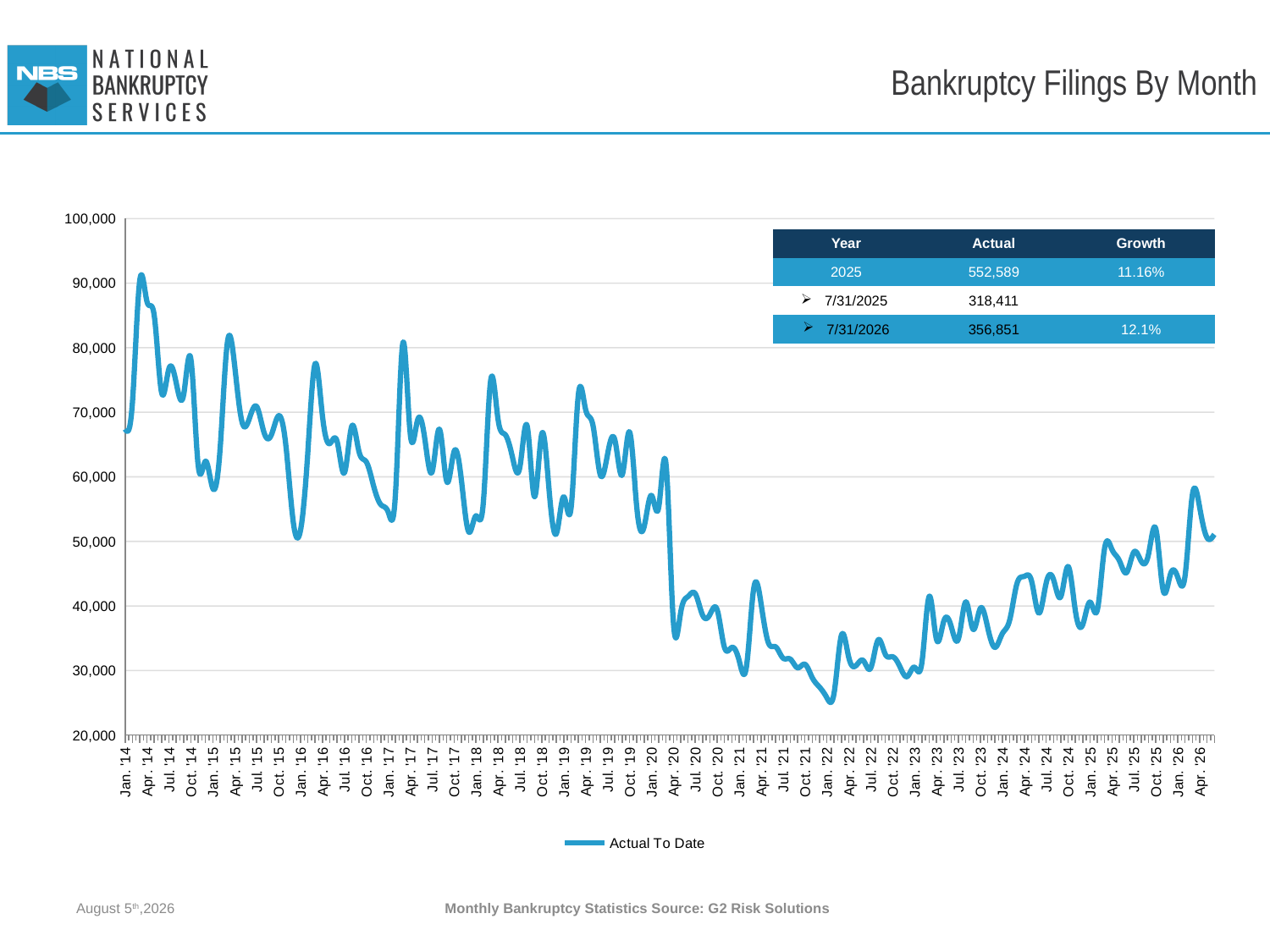

# Bankruptcy Filings By Month

[unsupported chart]

| Year | Actual | Growth |
| --- | --- | --- |
| 2025 | 552,589 | 11.16% |
| 7/31/2025 | 318,411 |  |
| 7/31/2026 | 356,851 | 12.1% |
August 5th,2026
Monthly Bankruptcy Statistics Source: G2 Risk Solutions